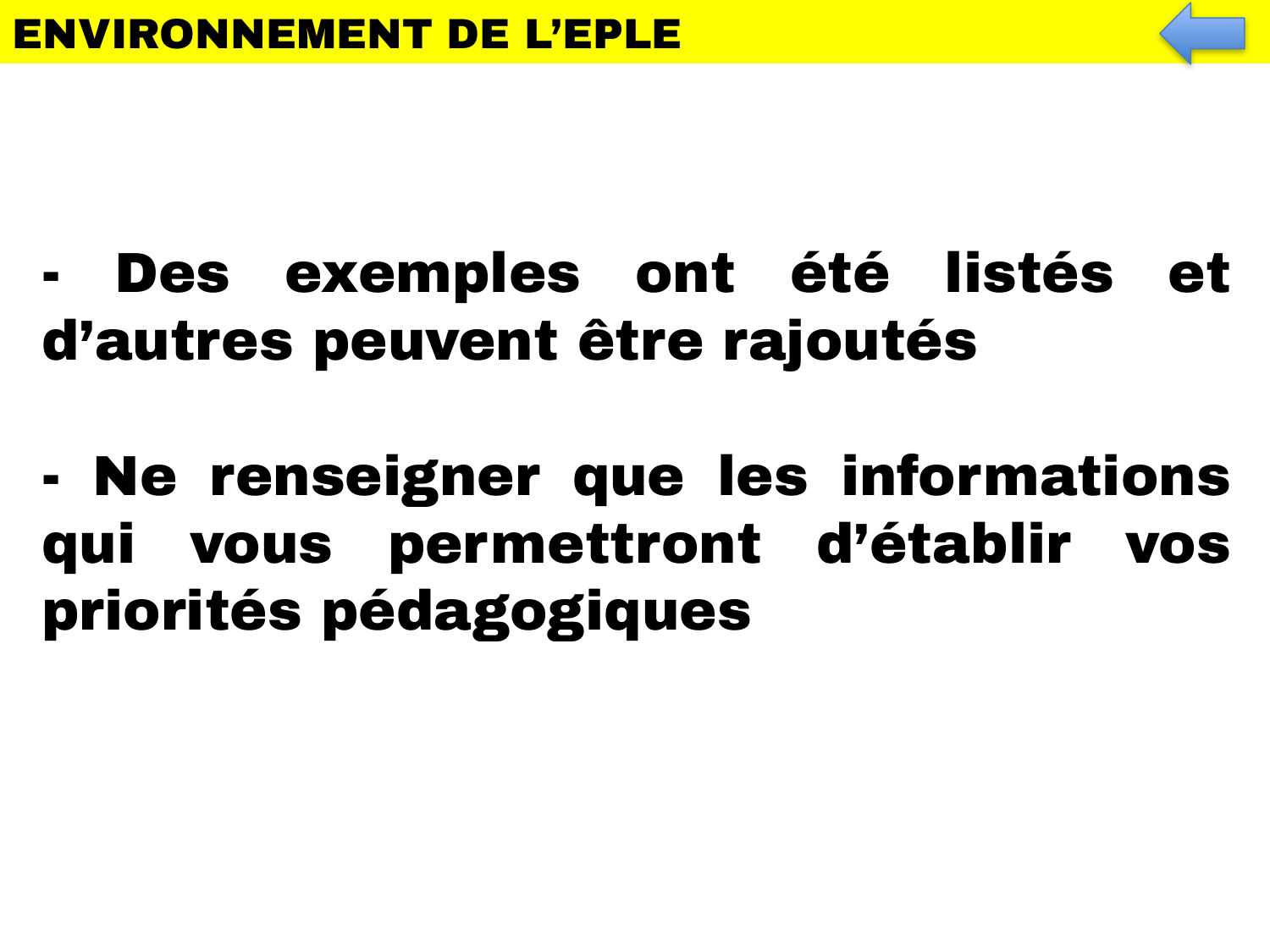

ENVIRONNEMENT DE L’EPLE

- Des exemples ont été listés et d’autres peuvent être rajoutés

- Ne renseigner que les informations qui vous permettront d’établir vos priorités pédagogiques